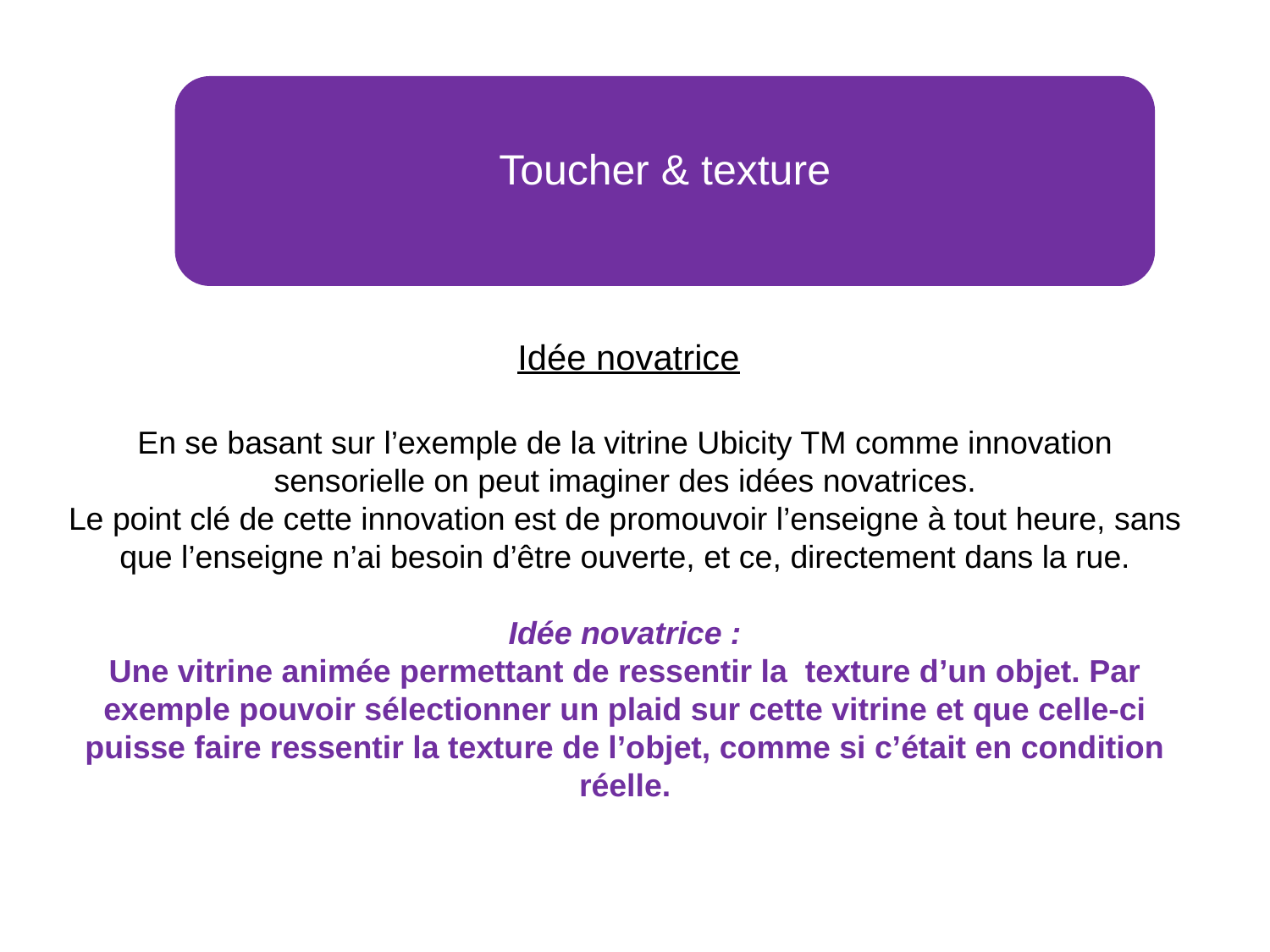

Toucher & texture
Idée novatrice
En se basant sur l’exemple de la vitrine Ubicity TM comme innovation sensorielle on peut imaginer des idées novatrices.
Le point clé de cette innovation est de promouvoir l’enseigne à tout heure, sans que l’enseigne n’ai besoin d’être ouverte, et ce, directement dans la rue.

Idée novatrice :
Une vitrine animée permettant de ressentir la  texture d’un objet. Par exemple pouvoir sélectionner un plaid sur cette vitrine et que celle-ci puisse faire ressentir la texture de l’objet, comme si c’était en condition réelle.